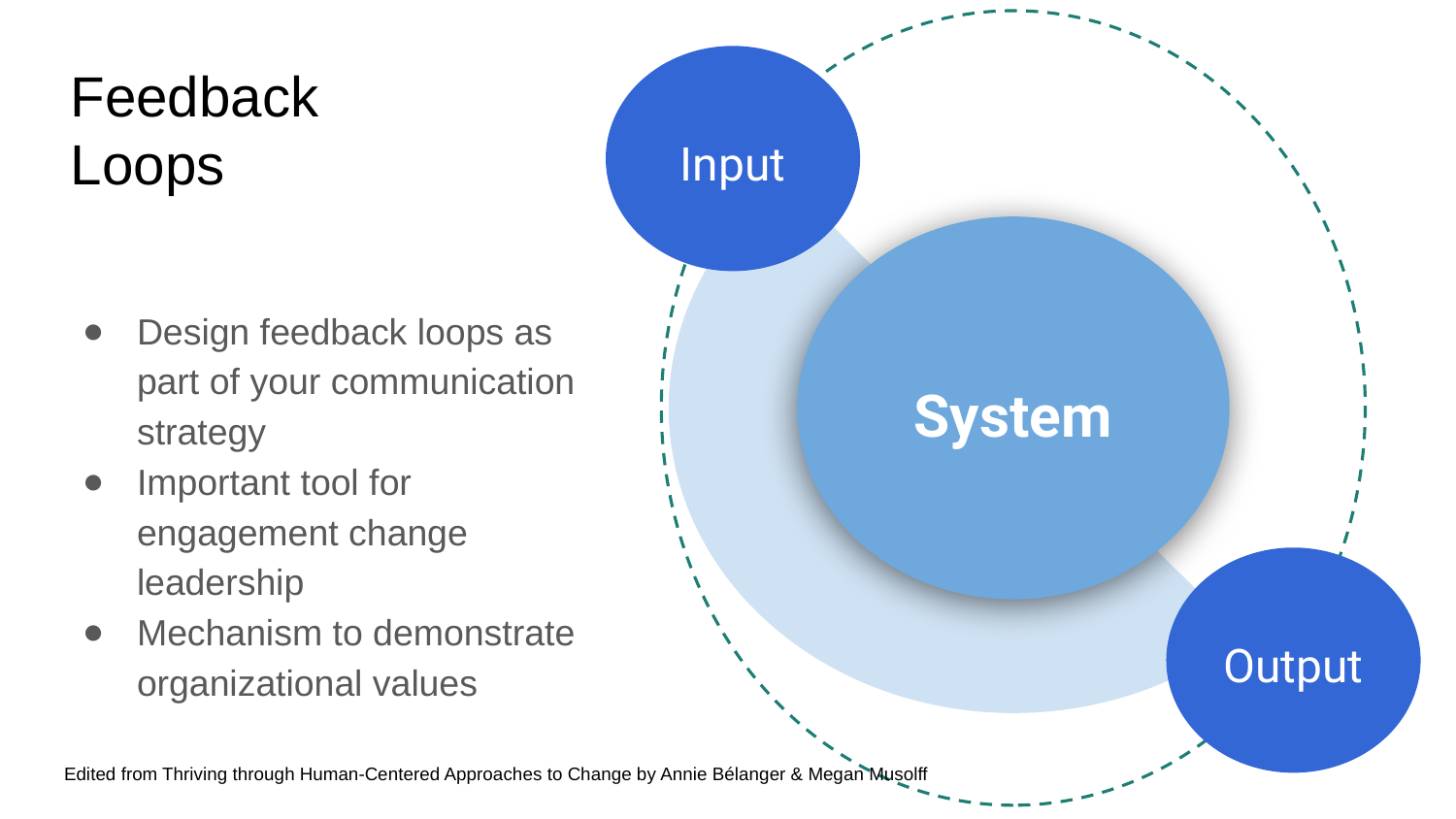

Input
# Feedback Loops

System
Design feedback loops as part of your communication strategy
Important tool for engagement change leadership
Mechanism to demonstrate organizational values

Output
Edited from Thriving through Human-Centered Approaches to Change by Annie Bélanger & Megan Musolff